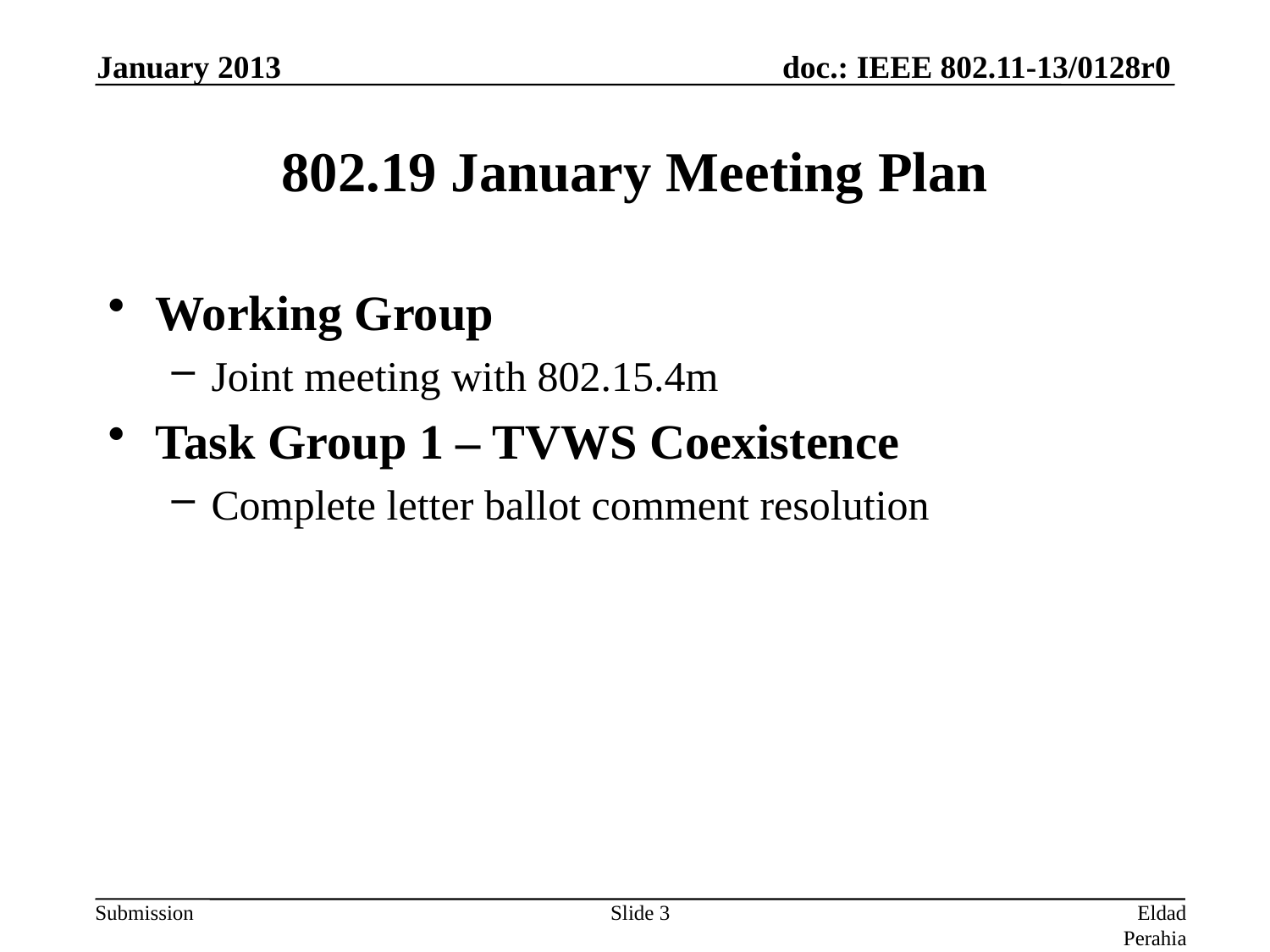

January 2013
# 802.19 January Meeting Plan
Working Group
Joint meeting with 802.15.4m
Task Group 1 – TVWS Coexistence
Complete letter ballot comment resolution
Slide 3
Eldad Perahia (Intel)